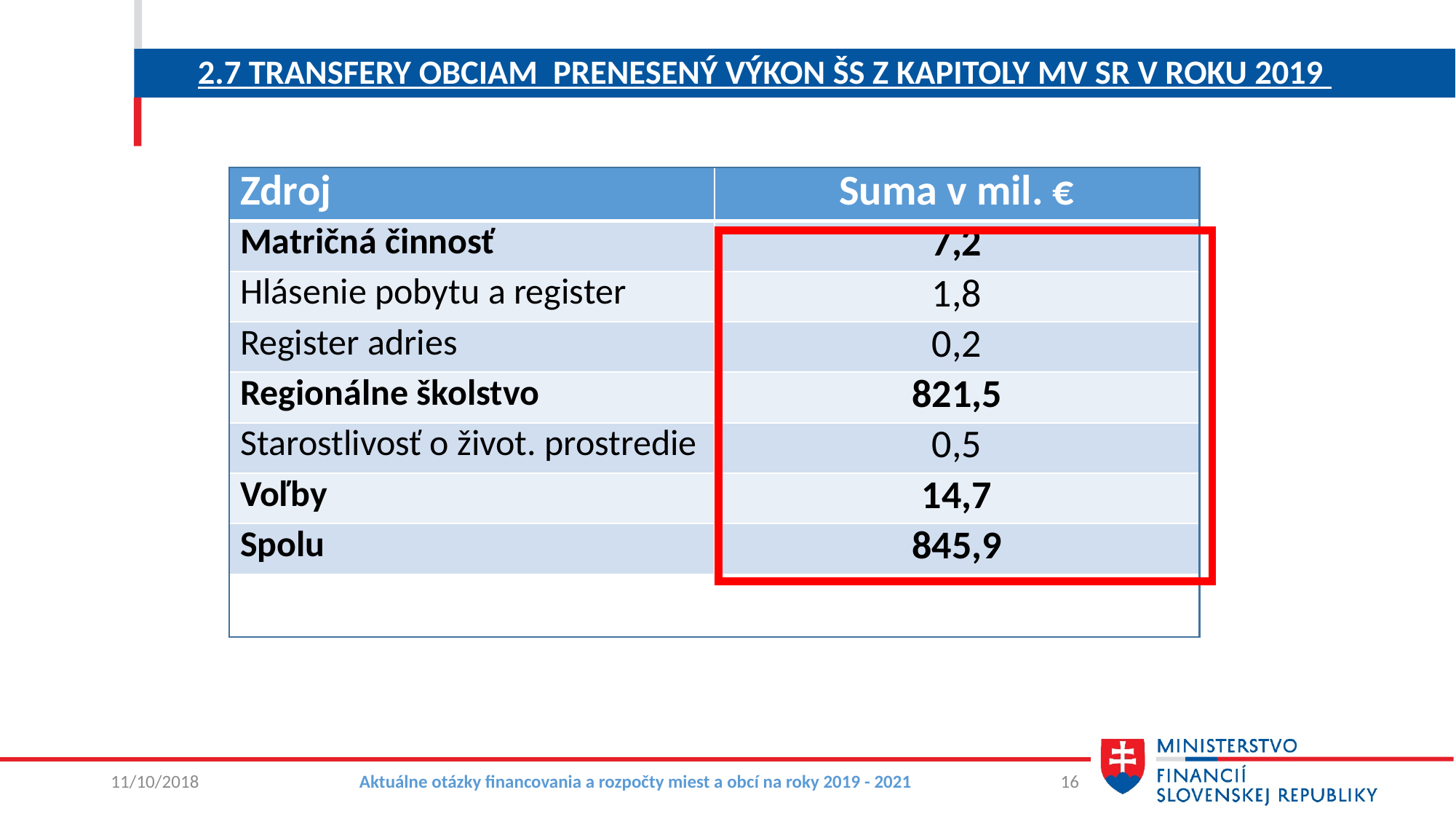

# 2.7 transfery obciam  prenesený výkon ŠS z kapitoly MV SR v roku 2019

| Zdroj | Suma v mil. € |
| --- | --- |
| Matričná činnosť | 7,2 |
| Hlásenie pobytu a register | 1,8 |
| Register adries | 0,2 |
| Regionálne školstvo | 821,5 |
| Starostlivosť o život. prostredie | 0,5 |
| Voľby | 14,7 |
| Spolu | 845,9 |

11/10/2018
Aktuálne otázky financovania a rozpočty miest a obcí na roky 2019 - 2021
16